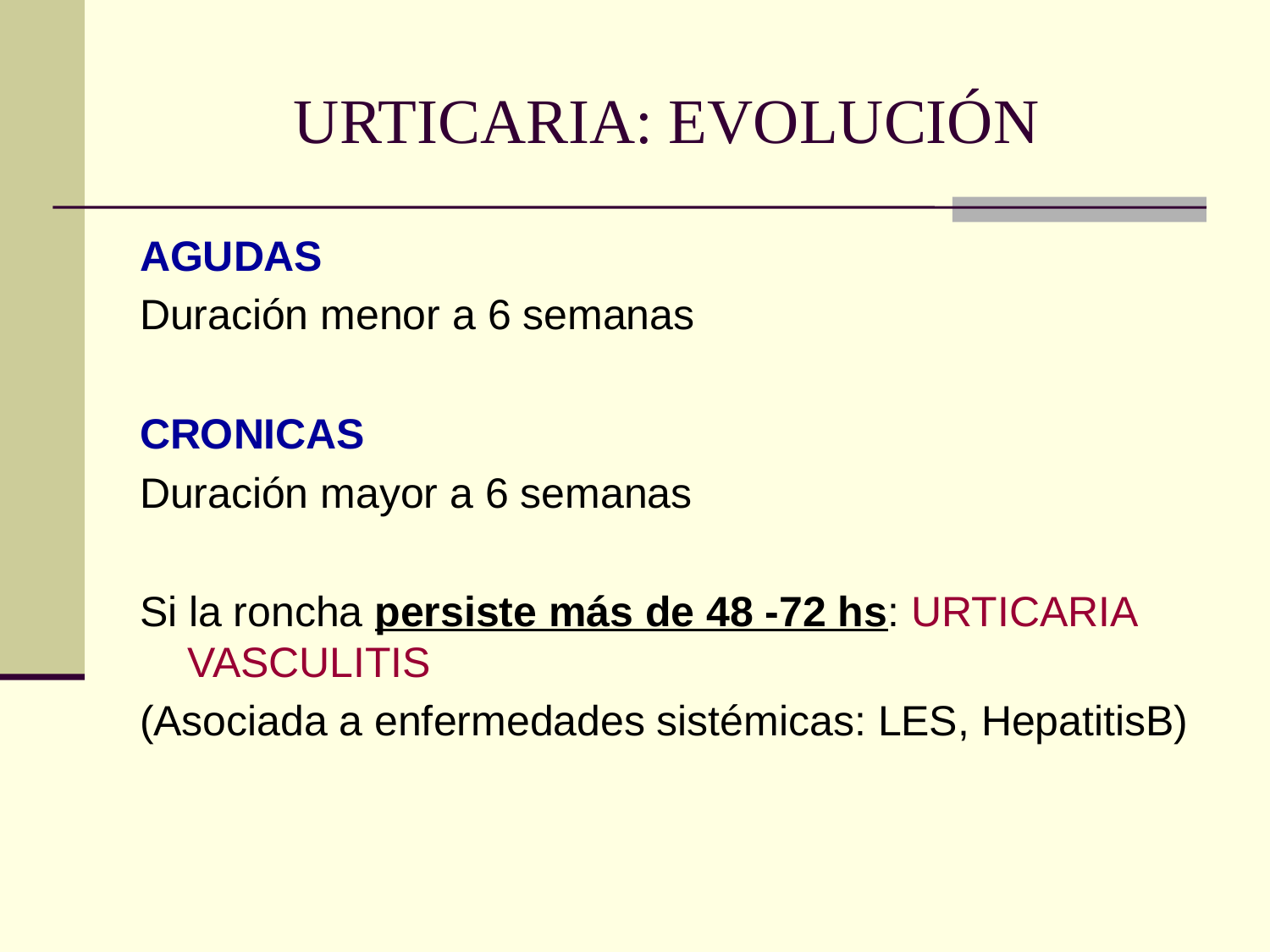

# URTICARIA: EVOLUCIÓN
AGUDAS
Duración menor a 6 semanas

CRONICAS
Duración mayor a 6 semanas

Si la roncha persiste más de 48 -72 hs: URTICARIA VASCULITIS
(Asociada a enfermedades sistémicas: LES, HepatitisB)